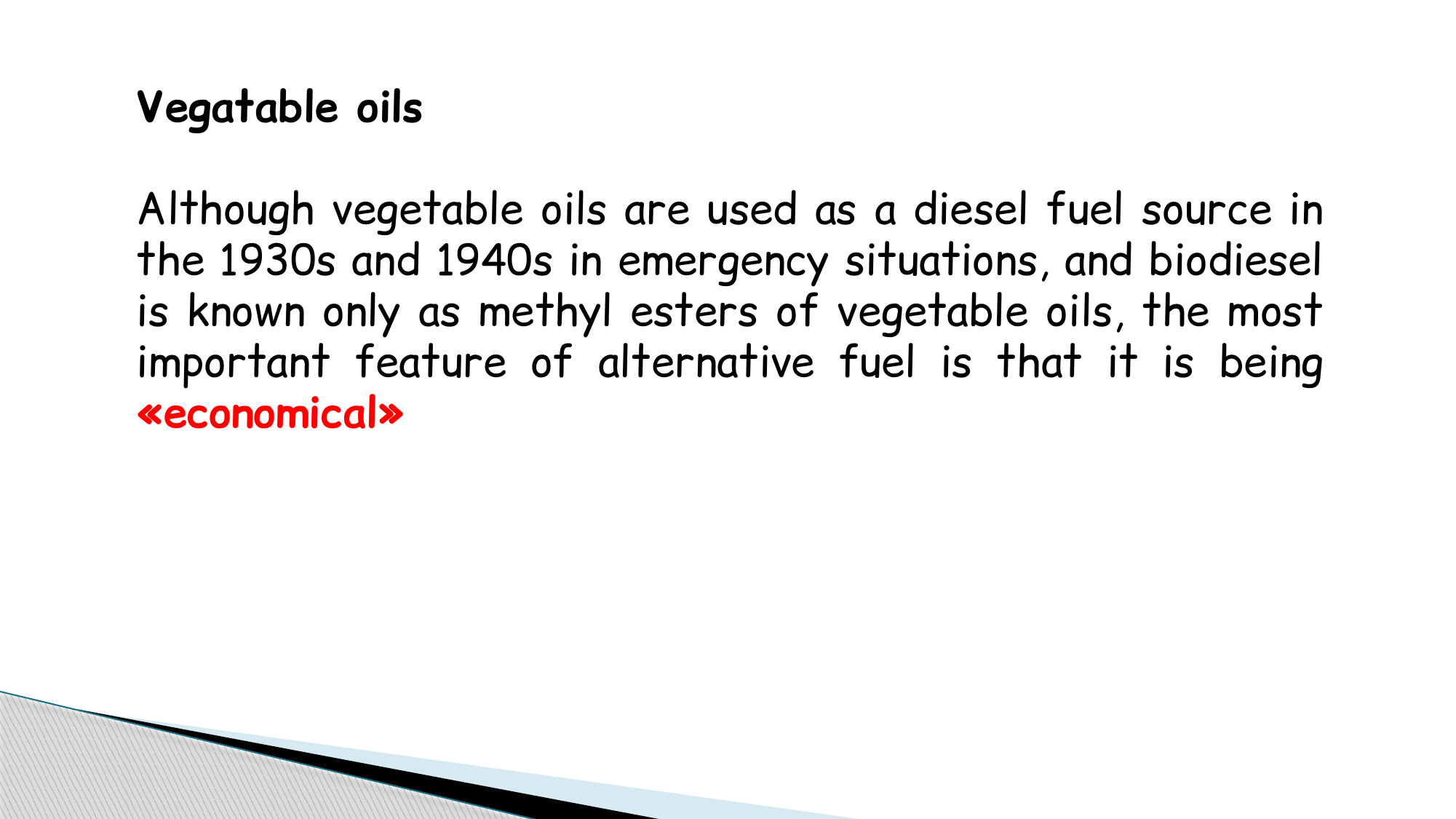

Vegatable oils

Although vegetable oils are used as a diesel fuel source in the 1930s and 1940s in emergency situations, and biodiesel is known only as methyl esters of vegetable oils, the most important feature of alternative fuel is that it is being «economical»